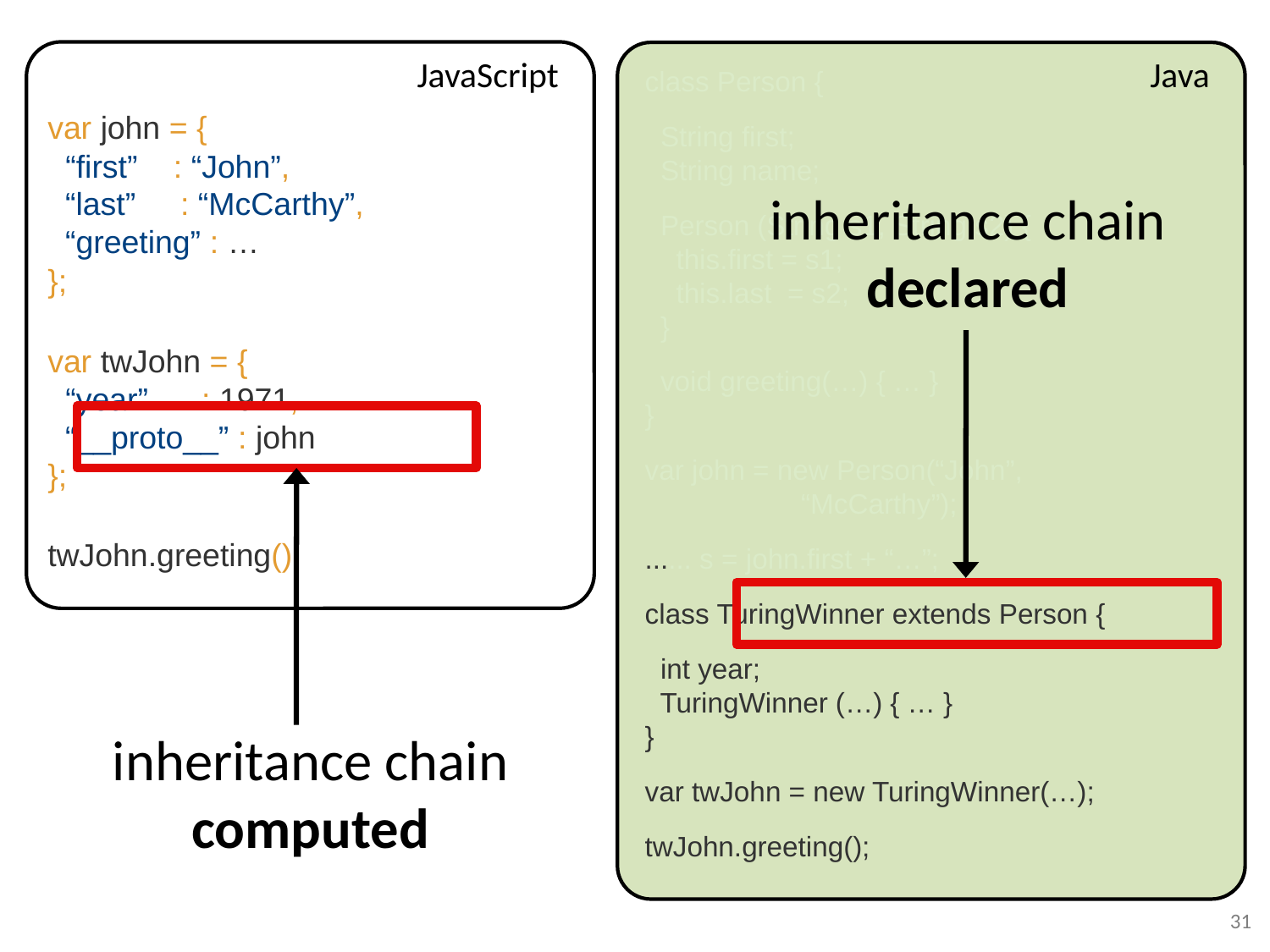

JavaScript
Java
class Person {
  String first;
  String name;
  Person (String s1, String s2) {
    this.first = s1;
    this.last  = s2;
  }
  void greeting(…) { … }
}
var john = new Person(“John”,
                    “McCarthy”);
...... s = john.first + “…”;
class TuringWinner extends Person {
  int year;
  TuringWinner (…) { … }
}
var twJohn = new TuringWinner(…);
twJohn.greeting();
var john = {
  “first”    : “John”,
  “last”     : “McCarthy”,
  “greeting” : …
};
var twJohn = {
  “year”      : 1971,
  “__proto__” : john
};
twJohn.greeting();

inheritance chain
declared

inheritance chain
computed
31